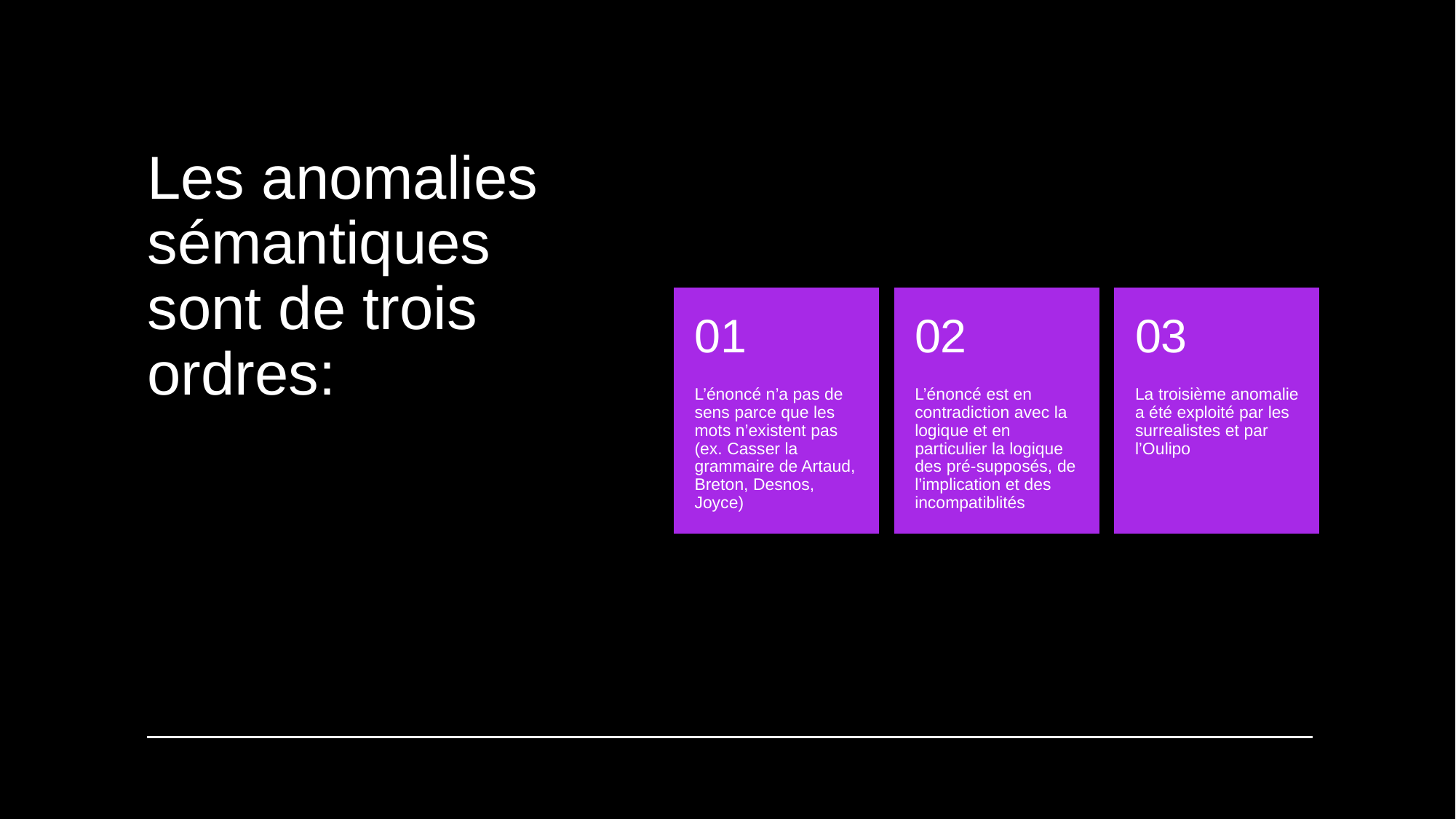

L’énoncé n’a pas de sens parce que les mots n’existent pas (ex. Casser la grammaire de Artaud, Breton, Desnos, Joyce)
01
L’énoncé est en contradiction avec la logique et en particulier la logique des pré-supposés, de l’implication et des incompatiblités
02
La troisième anomalie a été exploité par les surrealistes et par l’Oulipo
03
# Les anomalies sémantiques sont de trois ordres: